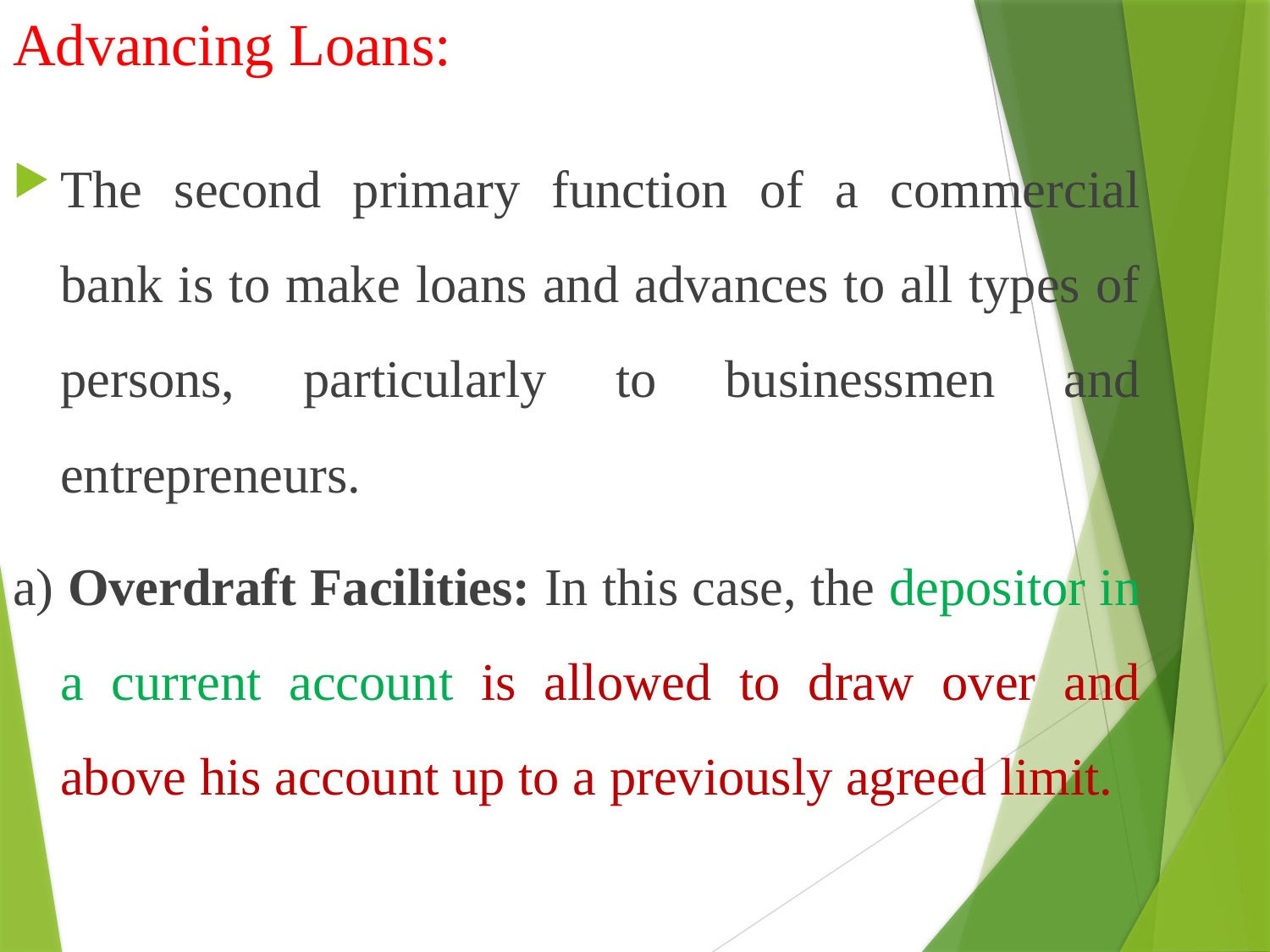

# Advancing Loans:
The second primary function of a commercial bank is to make loans and advances to all types of persons, particularly to businessmen and entrepreneurs.
a) Overdraft Facilities: In this case, the depositor in a current account is allowed to draw over and above his account up to a previously agreed limit.